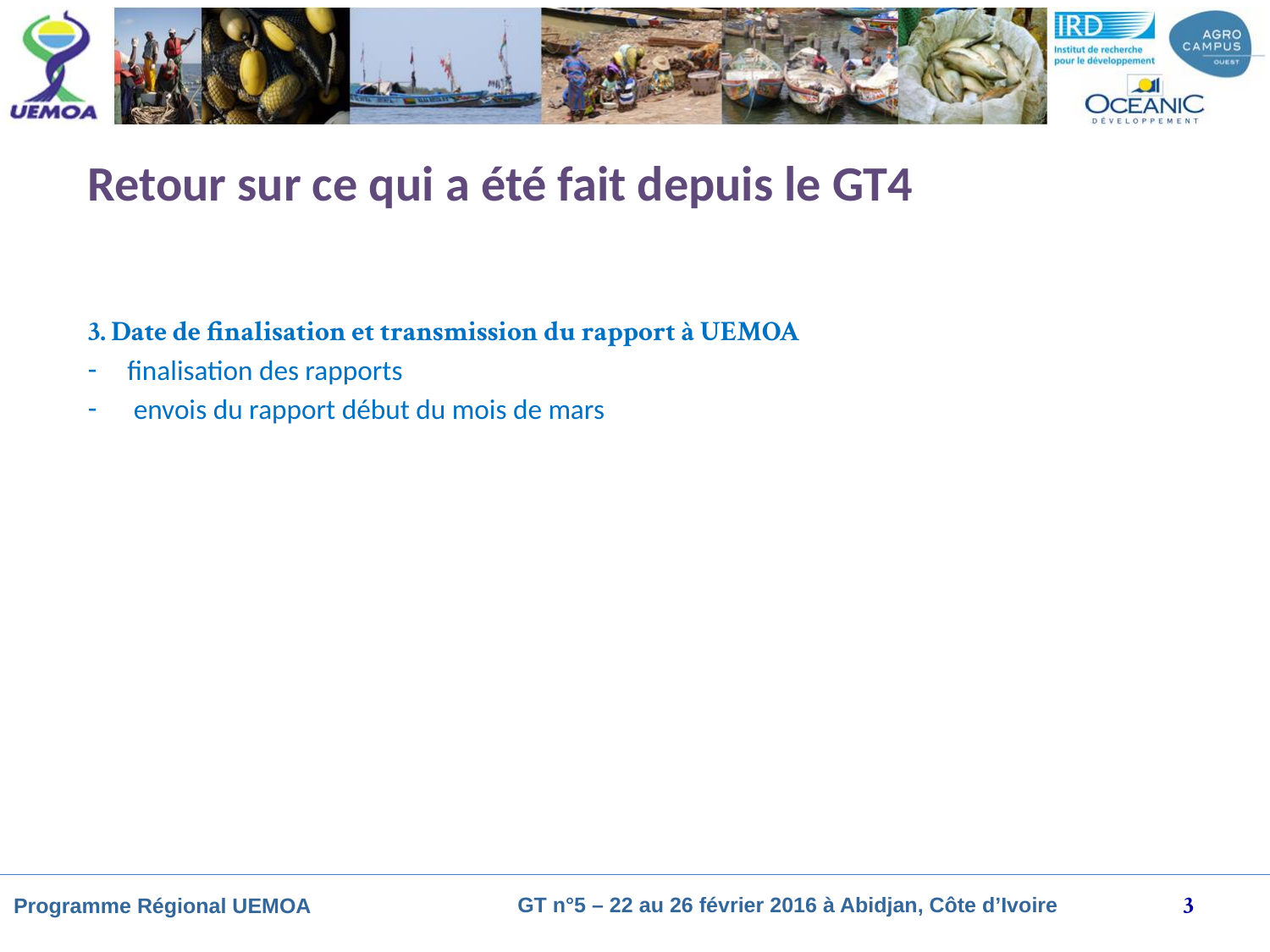

# Retour sur ce qui a été fait depuis le GT4
3. Date de finalisation et transmission du rapport à UEMOA
finalisation des rapports
 envois du rapport début du mois de mars

3
GT n°5 – 22 au 26 février 2016 à Abidjan, Côte d’Ivoire
Programme Régional UEMOA